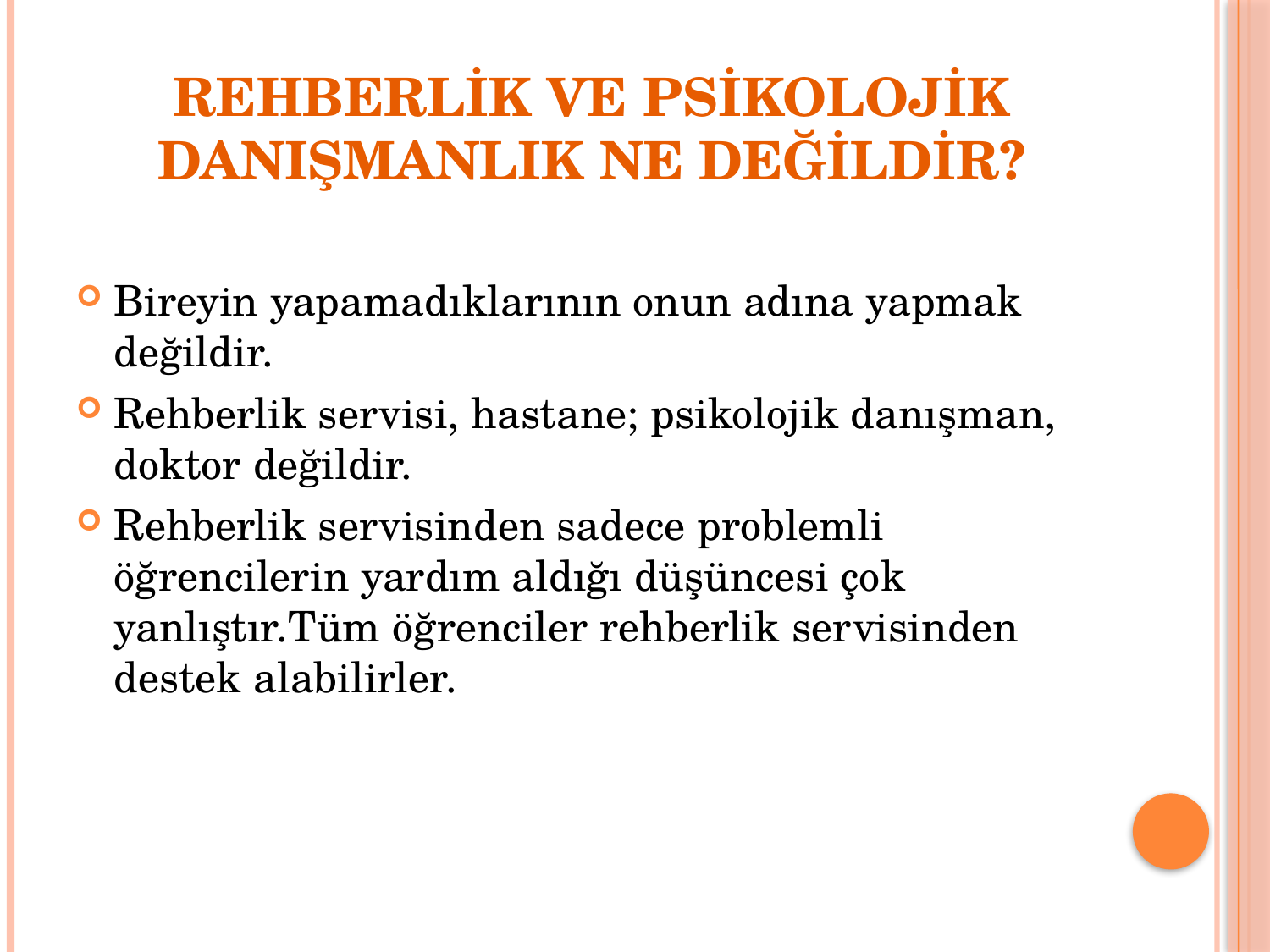

# REHBERLİK VE PSİKOLOJİK DANIŞMANLIK NE DEĞİLDİR?
Bireyin yapamadıklarının onun adına yapmak değildir.
Rehberlik servisi, hastane; psikolojik danışman, doktor değildir.
Rehberlik servisinden sadece problemli öğrencilerin yardım aldığı düşüncesi çok yanlıştır.Tüm öğrenciler rehberlik servisinden destek alabilirler.